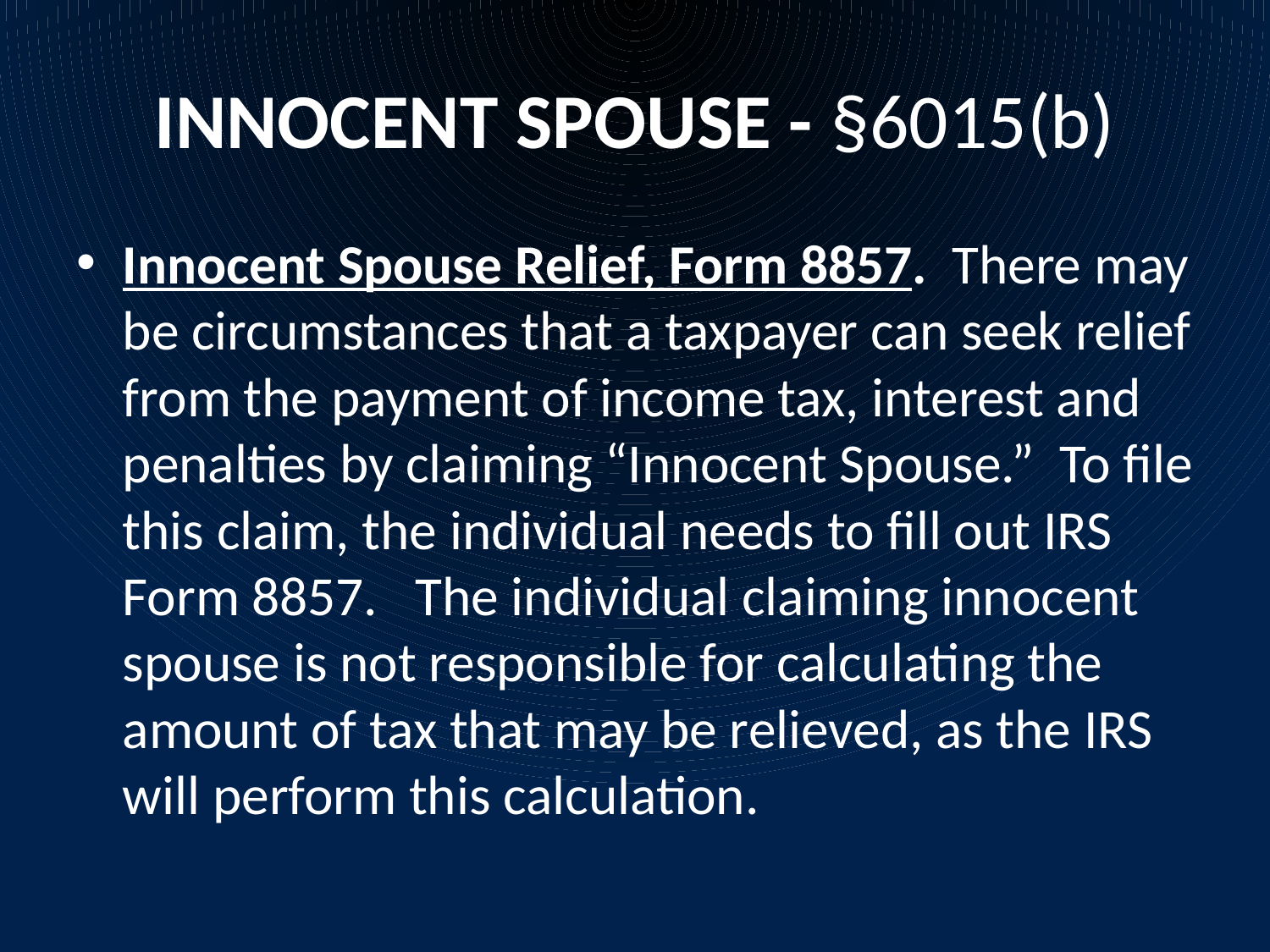

# INNOCENT SPOUSE - §6015(b)
Innocent Spouse Relief, Form 8857.  There may be circumstances that a taxpayer can seek relief from the payment of income tax, interest and penalties by claiming “Innocent Spouse.”  To file this claim, the individual needs to fill out IRS Form 8857.   The individual claiming innocent spouse is not responsible for calculating the amount of tax that may be relieved, as the IRS will perform this calculation.